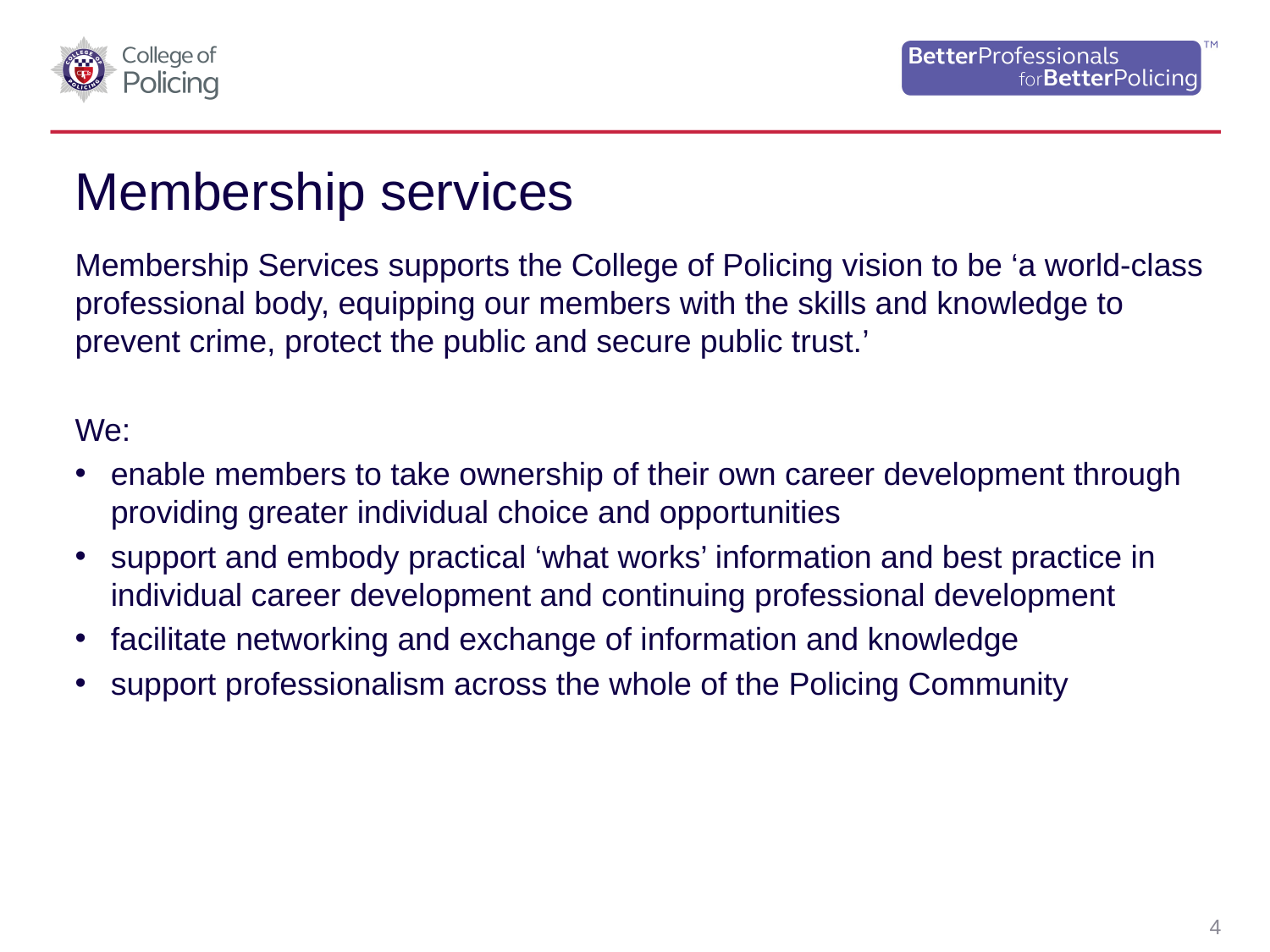

# Membership services
Membership Services supports the College of Policing vision to be ‘a world-class professional body, equipping our members with the skills and knowledge to prevent crime, protect the public and secure public trust.’

We:
enable members to take ownership of their own career development through providing greater individual choice and opportunities
support and embody practical ‘what works’ information and best practice in individual career development and continuing professional development
facilitate networking and exchange of information and knowledge
support professionalism across the whole of the Policing Community

4